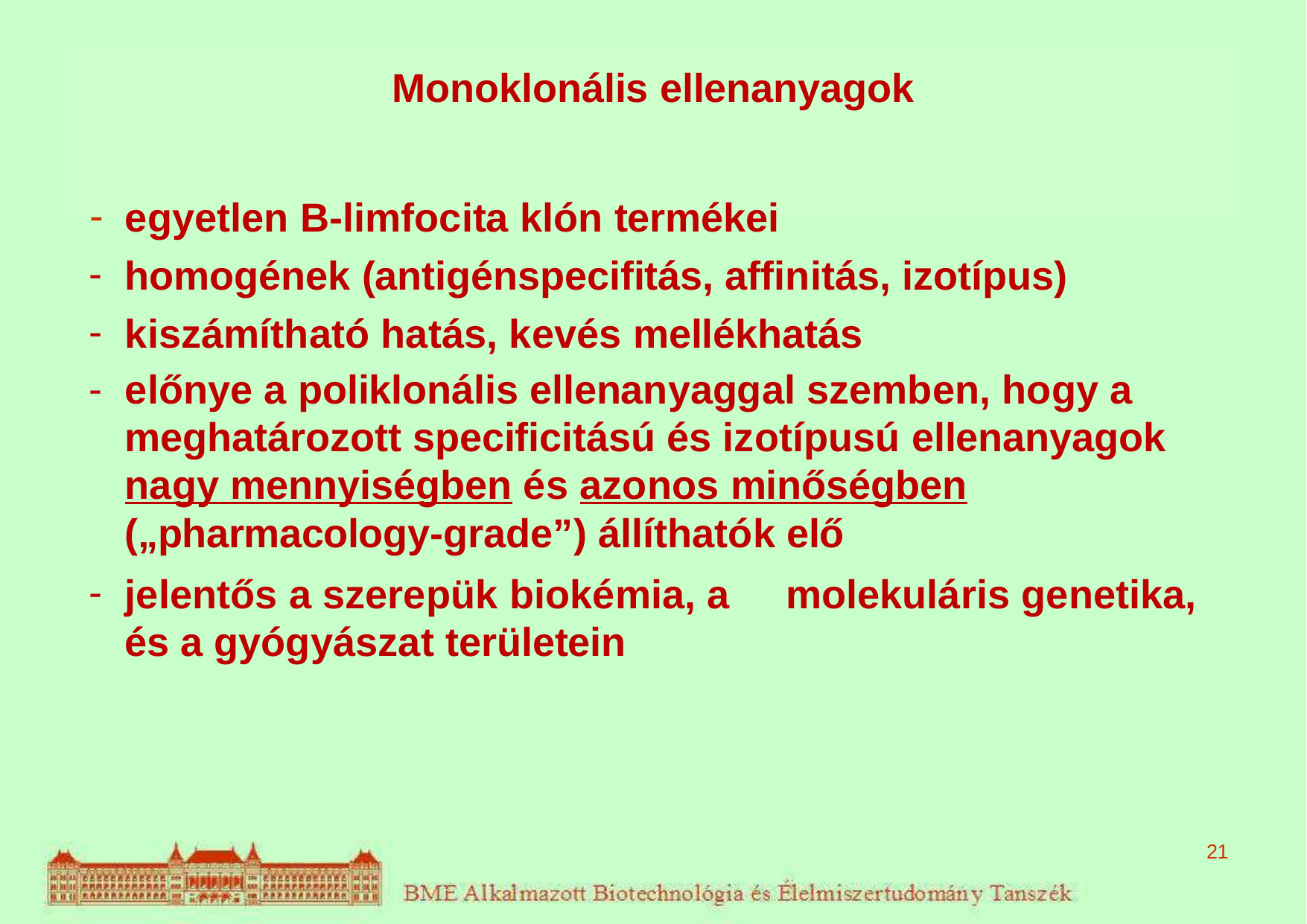

# Monoklonális ellenanyagok
egyetlen B-limfocita klón termékei
homogének (antigénspecifitás, affinitás, izotípus)
kiszámítható hatás, kevés mellékhatás
előnye a poliklonális ellenanyaggal szemben, hogy a meghatározott specificitású és izotípusú ellenanyagok nagy mennyiségben és azonos minőségben („pharmacology-grade”) állíthatók elő
jelentős a szerepük biokémia, a	molekuláris genetika, és a gyógyászat területein
21